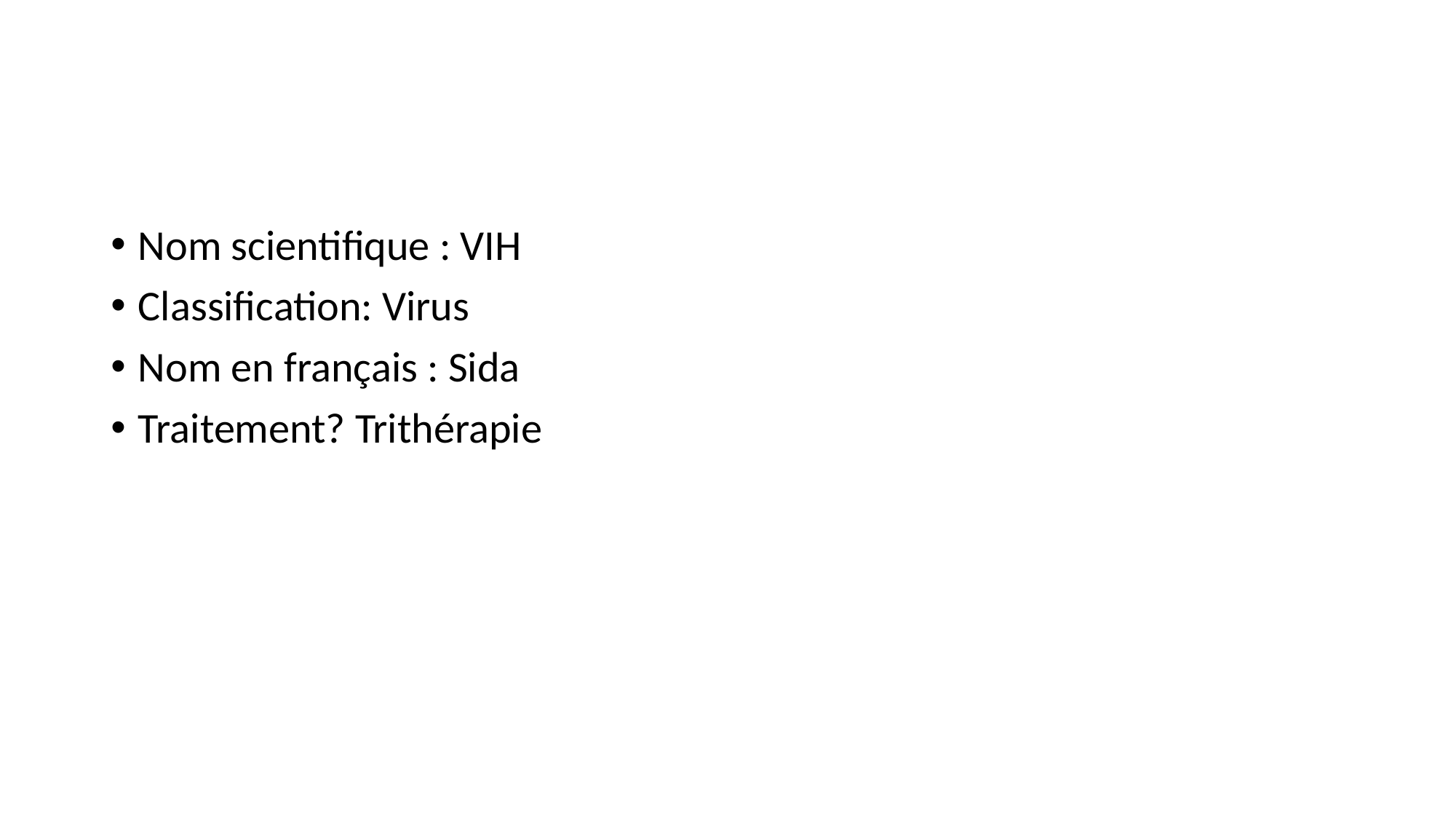

#
Nom scientifique : VIH
Classification: Virus
Nom en français : Sida
Traitement? Trithérapie